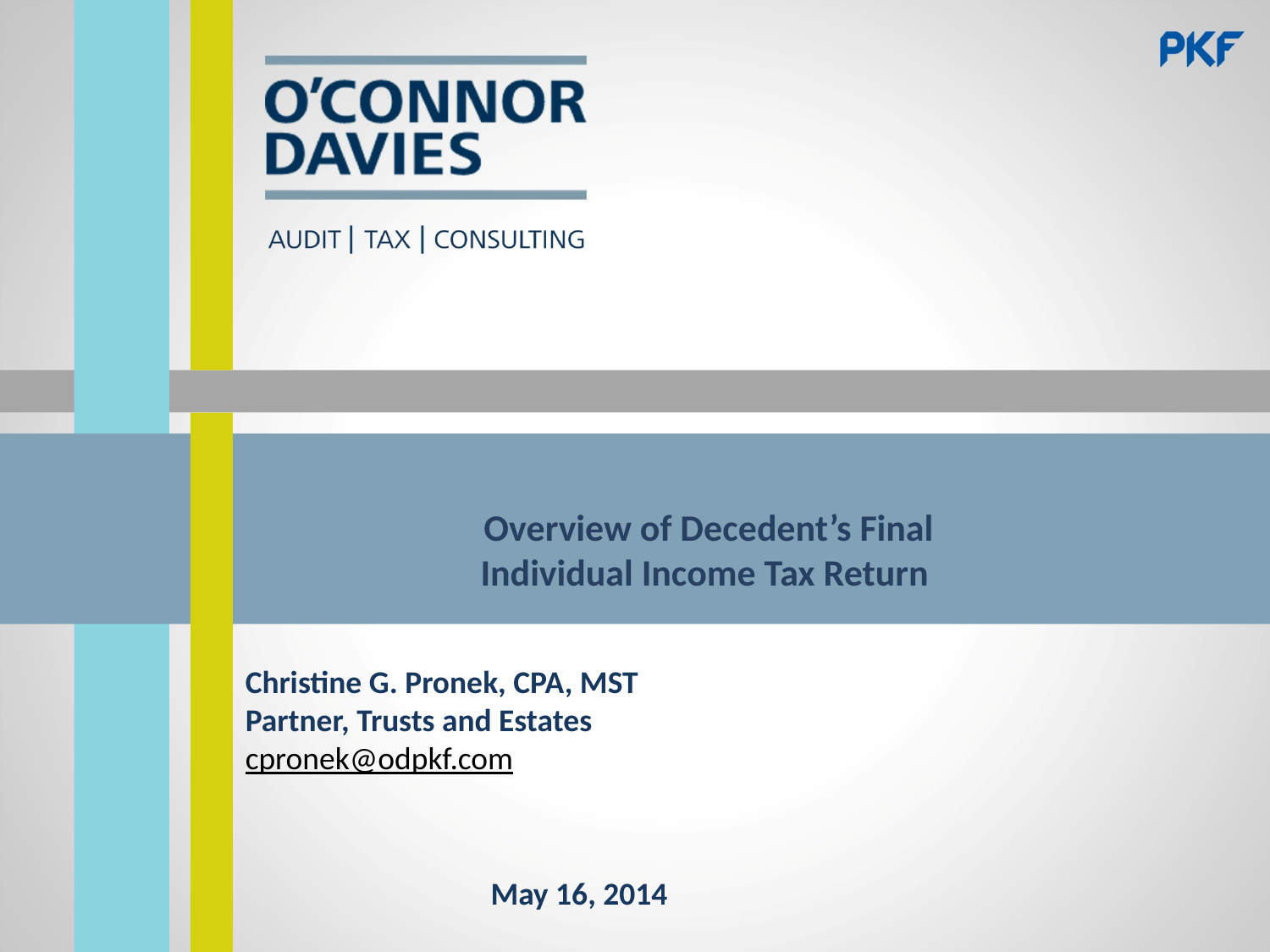

# Overview of Decedent’s Final Individual Income Tax Return
Christine G. Pronek, CPA, MST
Partner, Trusts and Estates
cpronek@odpkf.com

May 16, 2014